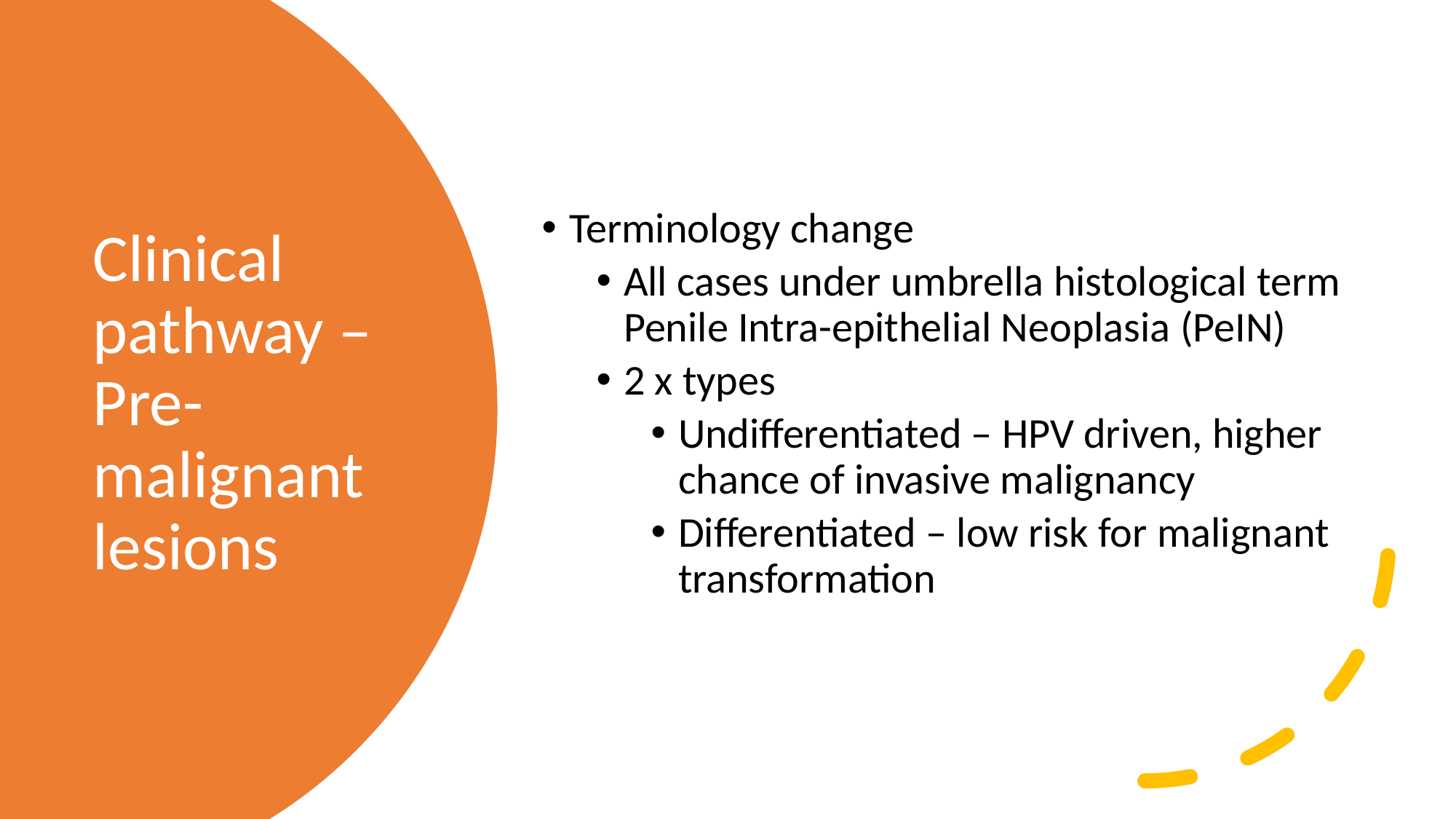

Terminology change
All cases under umbrella histological term Penile Intra-epithelial Neoplasia (PeIN)
2 x types
Undifferentiated – HPV driven, higher chance of invasive malignancy
Differentiated – low risk for malignant transformation
# Clinical pathway – Pre-malignant lesions